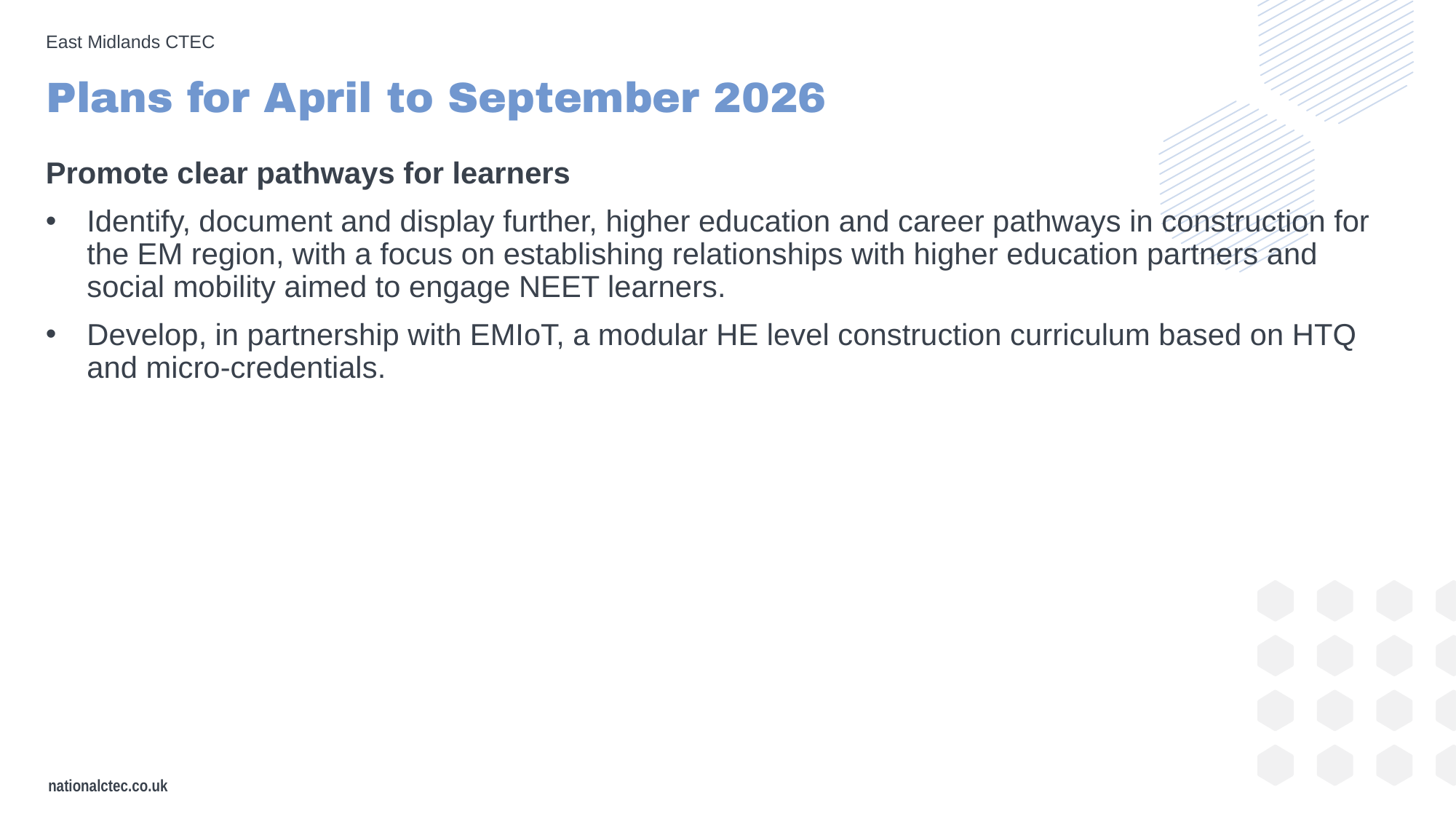

East Midlands CTEC
Plans for April to September 2026
Promote clear pathways for learners
Identify, document and display further, higher education and career pathways in construction for the EM region, with a focus on establishing relationships with higher education partners and social mobility aimed to engage NEET learners.
Develop, in partnership with EMIoT, a modular HE level construction curriculum based on HTQ and micro-credentials.